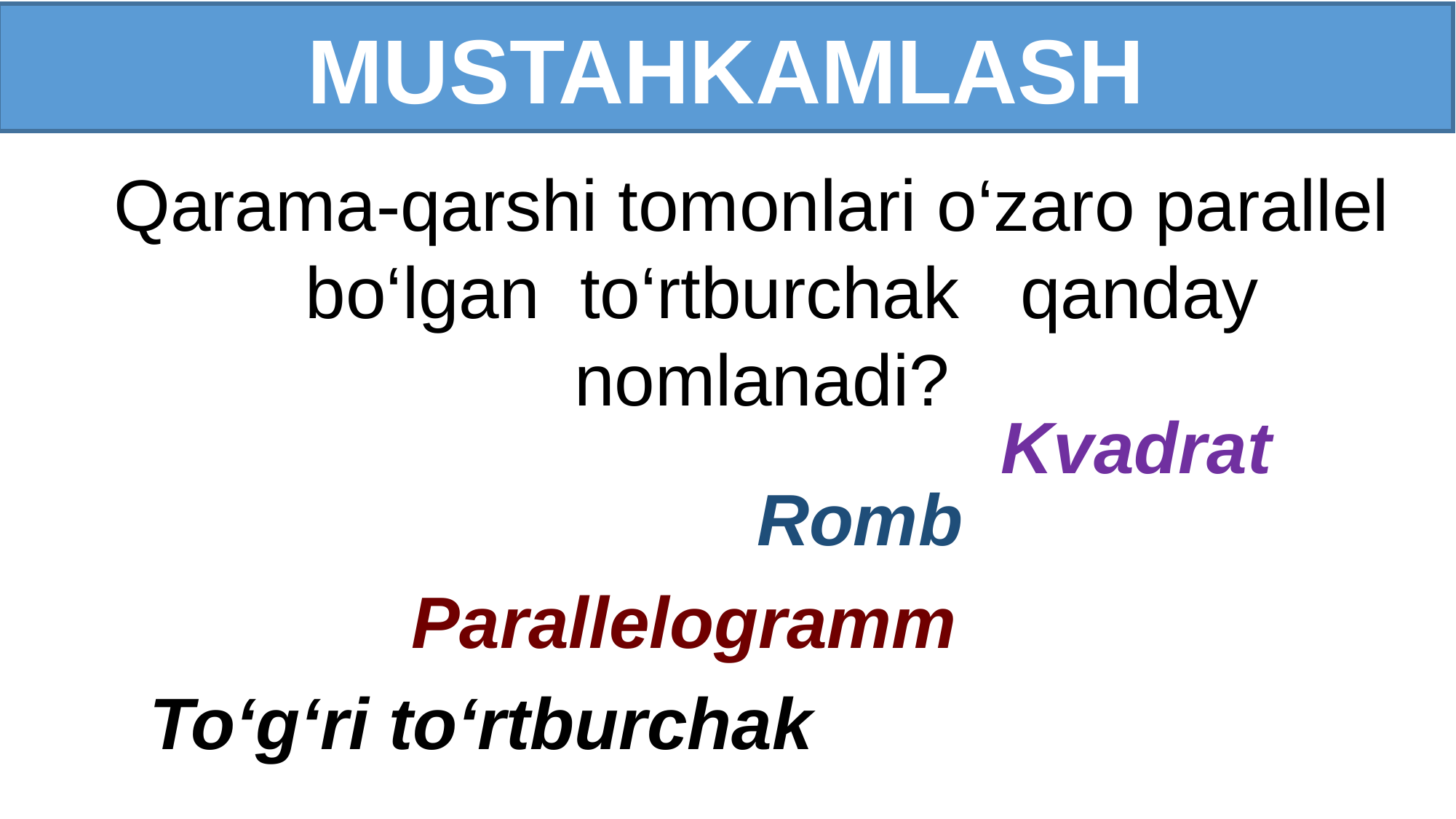

MUSTAHKAMLASH
Qarama-qarshi tomonlari o‘zaro parallel    bo‘lgan  to‘rtburchak   qanday nomlanadi?

Kvadrat
Romb
Parallelogramm
To‘g‘ri to‘rtburchak